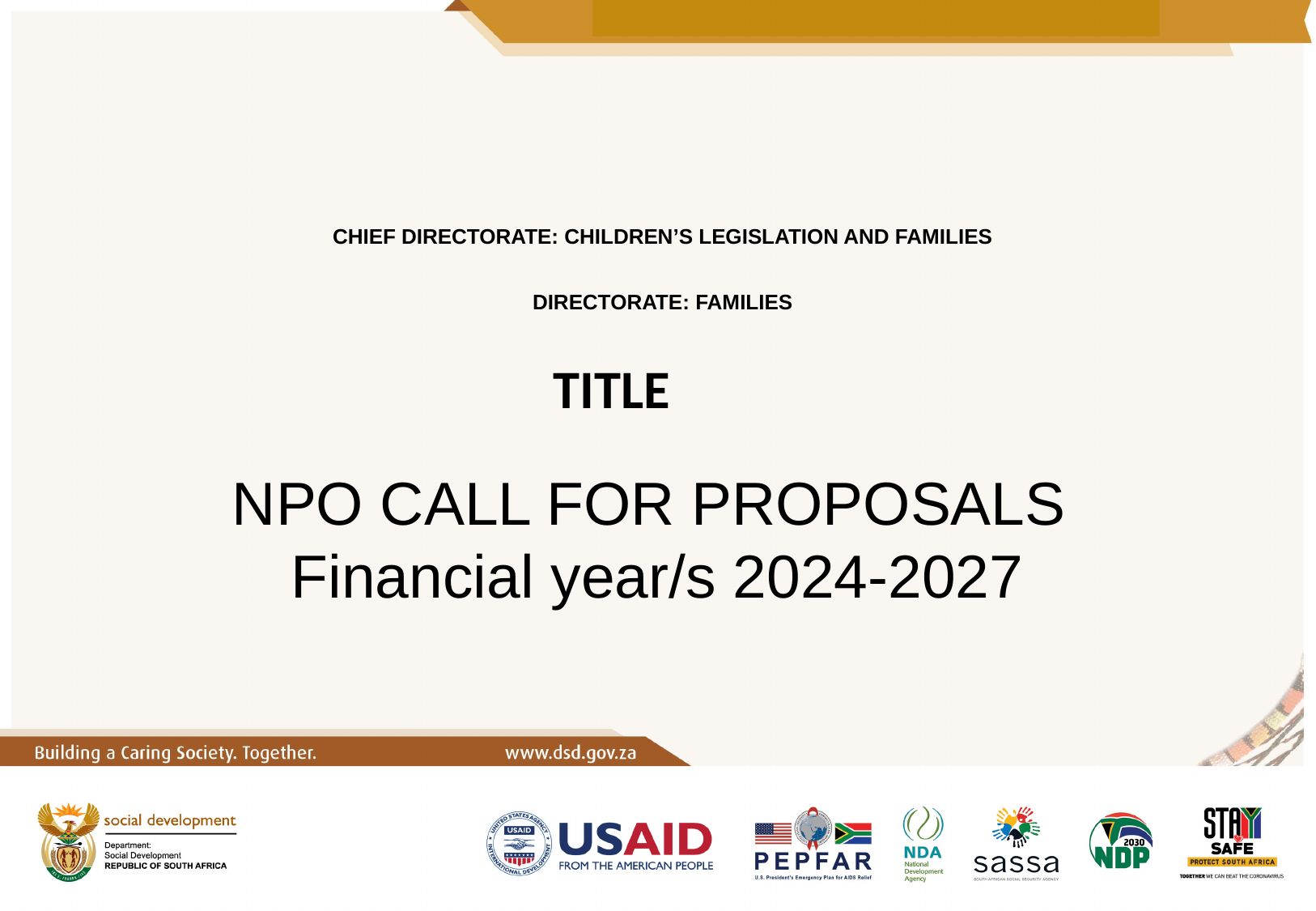

# CHIEF DIRECTORATE: CHILDREN’S LEGISLATION AND FAMILIES DIRECTORATE: FAMILIES
TITLE
NPO CALL FOR PROPOSALS
Financial year/s 2024-2027